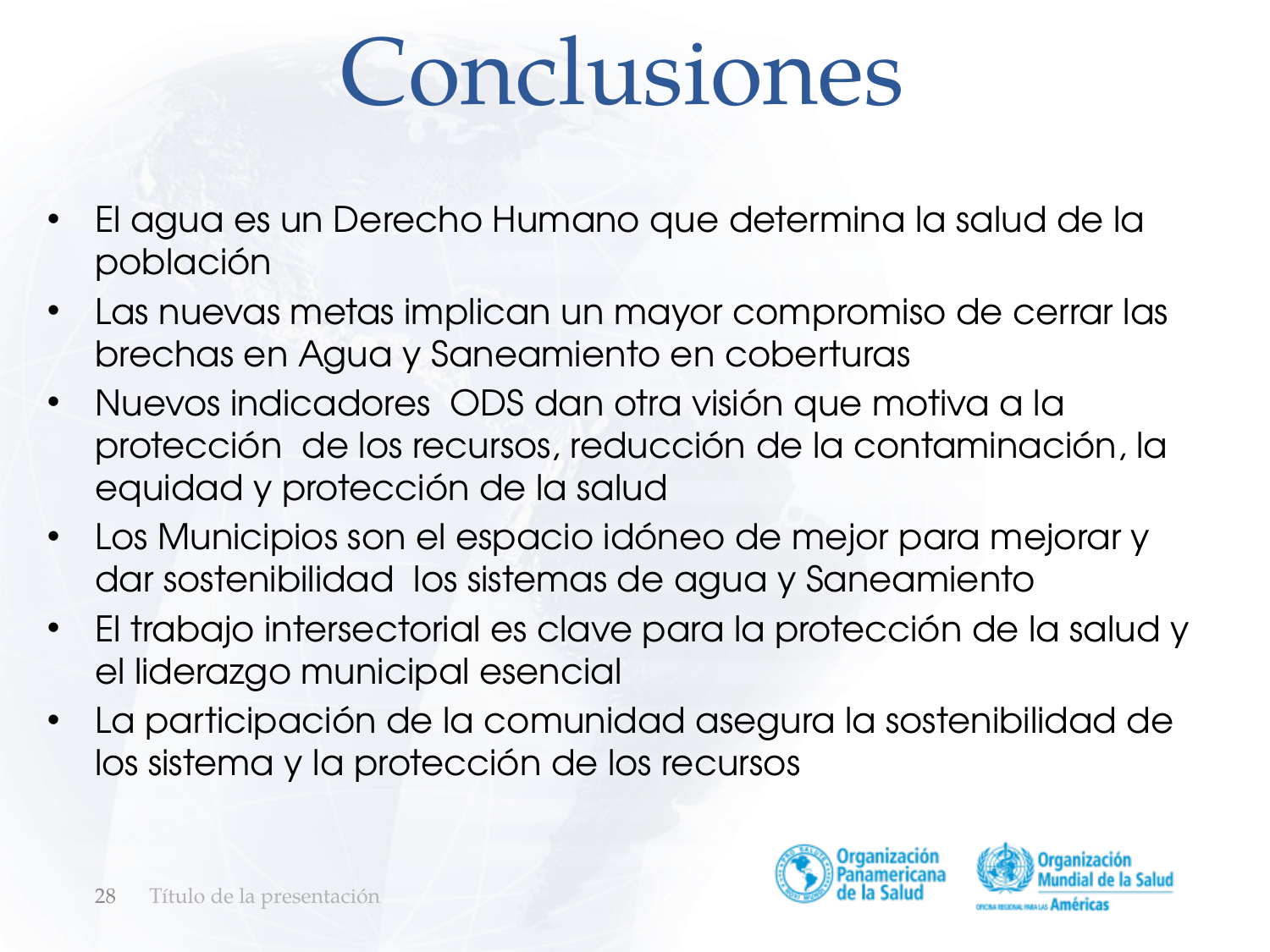

# Conclusiones
El agua es un Derecho Humano que determina la salud de la población
Las nuevas metas implican un mayor compromiso de cerrar las brechas en Agua y Saneamiento en coberturas
Nuevos indicadores  ODS dan otra visión que motiva a la protección  de los recursos, reducción de la contaminación, la equidad y protección de la salud
Los Municipios son el espacio idóneo de mejor para mejorar y dar sostenibilidad  los sistemas de agua y Saneamiento
El trabajo intersectorial es clave para la protección de la salud y el liderazgo municipal esencial
La participación de la comunidad asegura la sostenibilidad de los sistema y la protección de los recursos
Título de la presentación